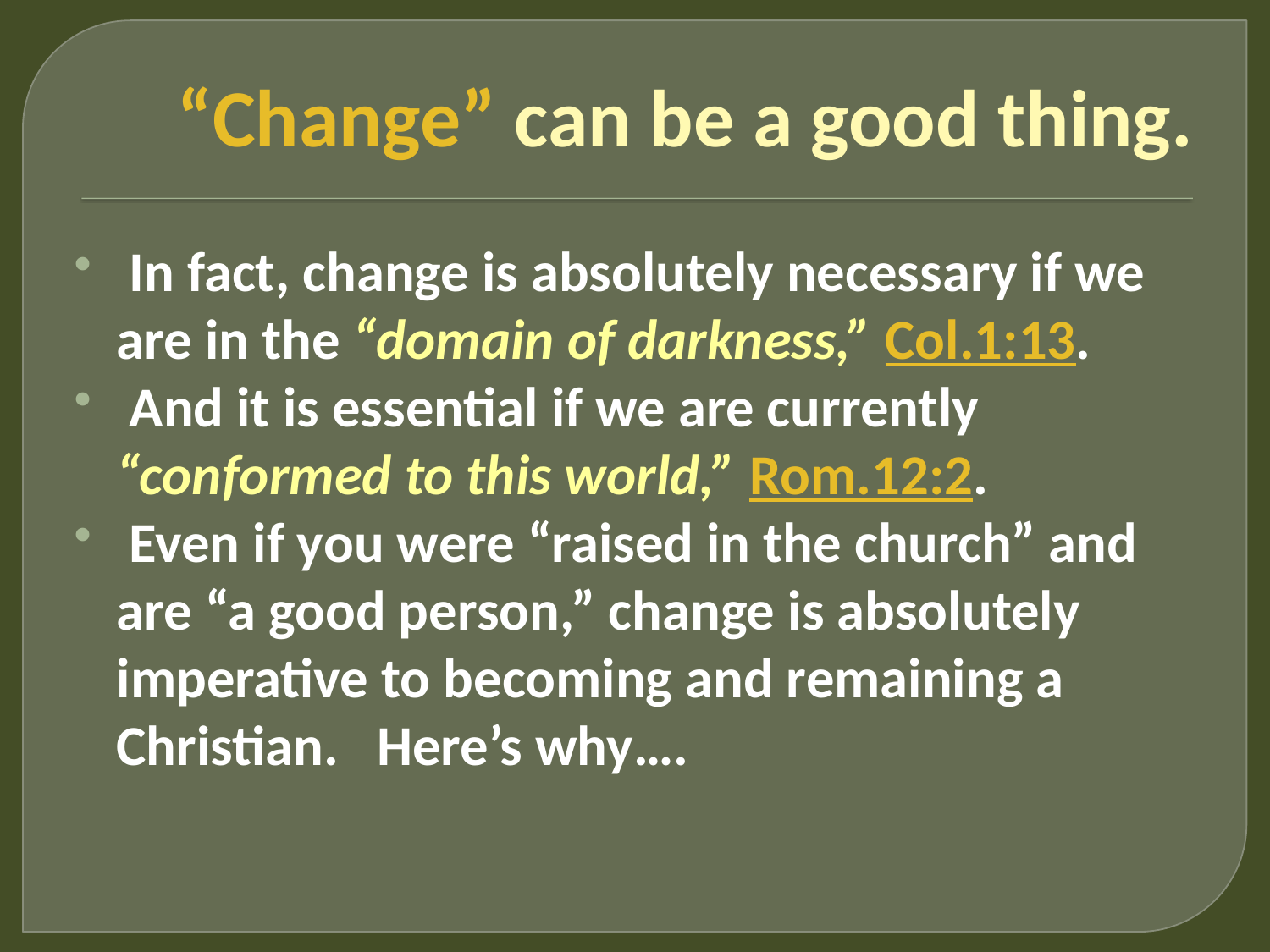

# “Change” can be a good thing.
 In fact, change is absolutely necessary if we are in the “domain of darkness,” Col.1:13.
 And it is essential if we are currently “conformed to this world,” Rom.12:2.
 Even if you were “raised in the church” and are “a good person,” change is absolutely imperative to becoming and remaining a Christian.   Here’s why….